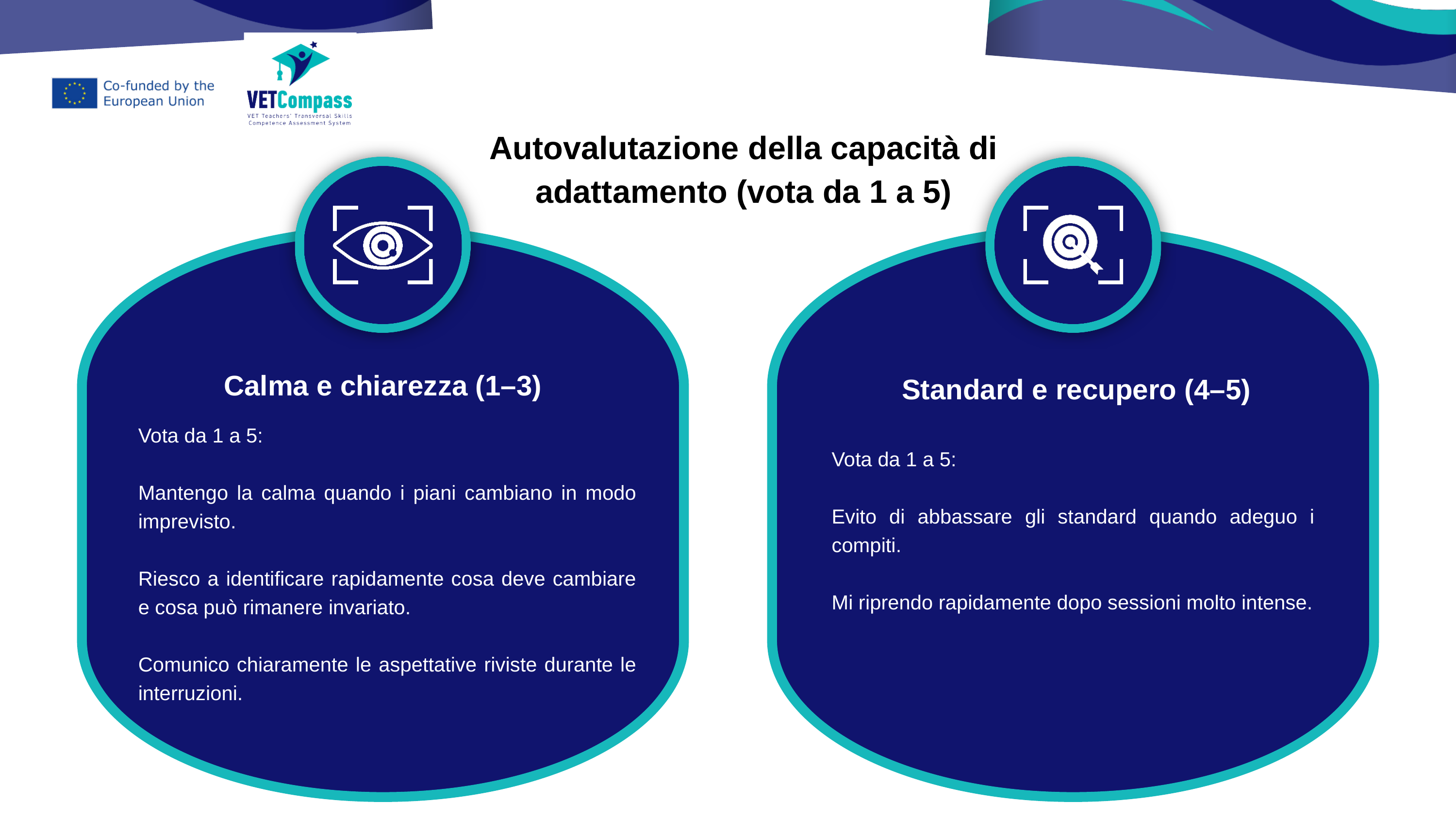

Autovalutazione della capacità di adattamento (vota da 1 a 5)

Calma e chiarezza (1–3)
Standard e recupero (4–5)
Vota da 1 a 5:

Mantengo la calma quando i piani cambiano in modo imprevisto.

Riesco a identificare rapidamente cosa deve cambiare e cosa può rimanere invariato.

Comunico chiaramente le aspettative riviste durante le interruzioni.
Vota da 1 a 5:

Evito di abbassare gli standard quando adeguo i compiti.

Mi riprendo rapidamente dopo sessioni molto intense.